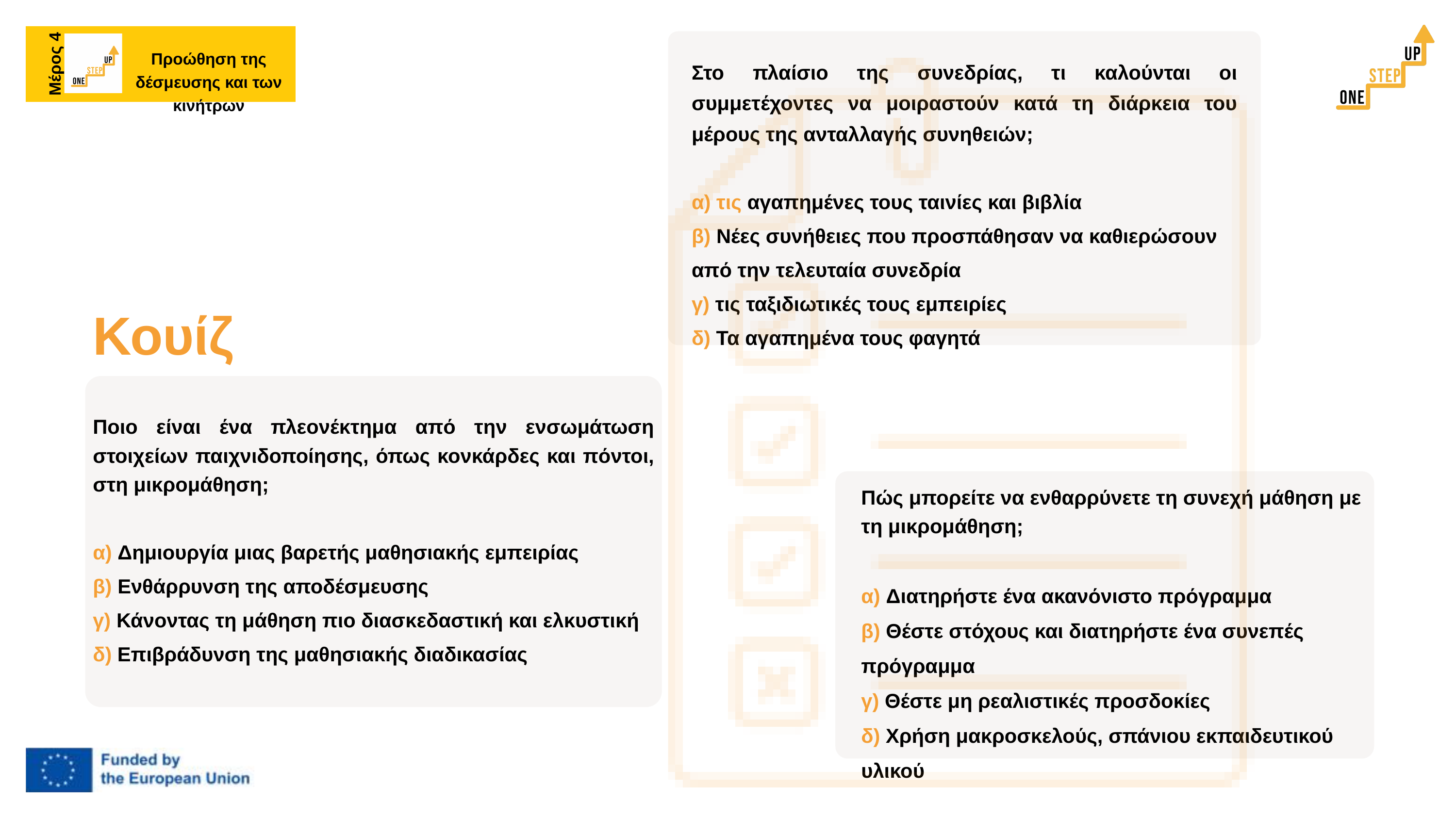

Προώθηση της δέσμευσης και των κινήτρων
Στο πλαίσιο της συνεδρίας, τι καλούνται οι συμμετέχοντες να μοιραστούν κατά τη διάρκεια του μέρους της ανταλλαγής συνηθειών;

α) τις αγαπημένες τους ταινίες και βιβλία
β) Νέες συνήθειες που προσπάθησαν να καθιερώσουν από την τελευταία συνεδρία
γ) τις ταξιδιωτικές τους εμπειρίες
δ) Τα αγαπημένα τους φαγητά
Μέρος 4

Κουίζ

Ποιο είναι ένα πλεονέκτημα από την ενσωμάτωση στοιχείων παιχνιδοποίησης, όπως κονκάρδες και πόντοι, στη μικρομάθηση;

α) Δημιουργία μιας βαρετής μαθησιακής εμπειρίας
β) Ενθάρρυνση της αποδέσμευσης
γ) Κάνοντας τη μάθηση πιο διασκεδαστική και ελκυστική
δ) Επιβράδυνση της μαθησιακής διαδικασίας
Πώς μπορείτε να ενθαρρύνετε τη συνεχή μάθηση με τη μικρομάθηση;

α) Διατηρήστε ένα ακανόνιστο πρόγραμμα
β) Θέστε στόχους και διατηρήστε ένα συνεπές πρόγραμμα
γ) Θέστε μη ρεαλιστικές προσδοκίες
δ) Χρήση μακροσκελούς, σπάνιου εκπαιδευτικού υλικού